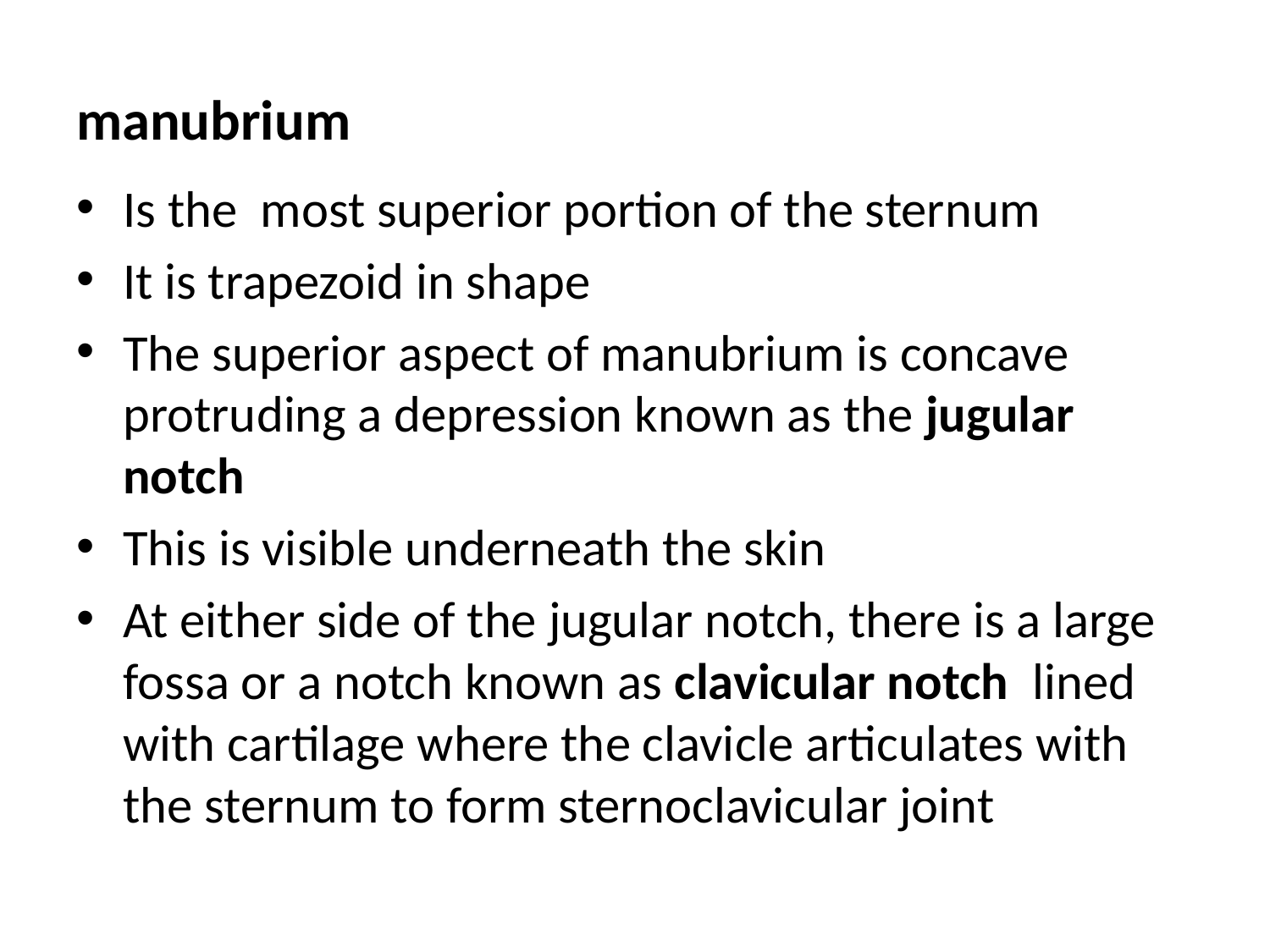

# manubrium
Is the  most superior portion of the sternum
It is trapezoid in shape
The superior aspect of manubrium is concave protruding a depression known as the jugular notch
This is visible underneath the skin
At either side of the jugular notch, there is a large fossa or a notch known as clavicular notch  lined with cartilage where the clavicle articulates with the sternum to form sternoclavicular joint